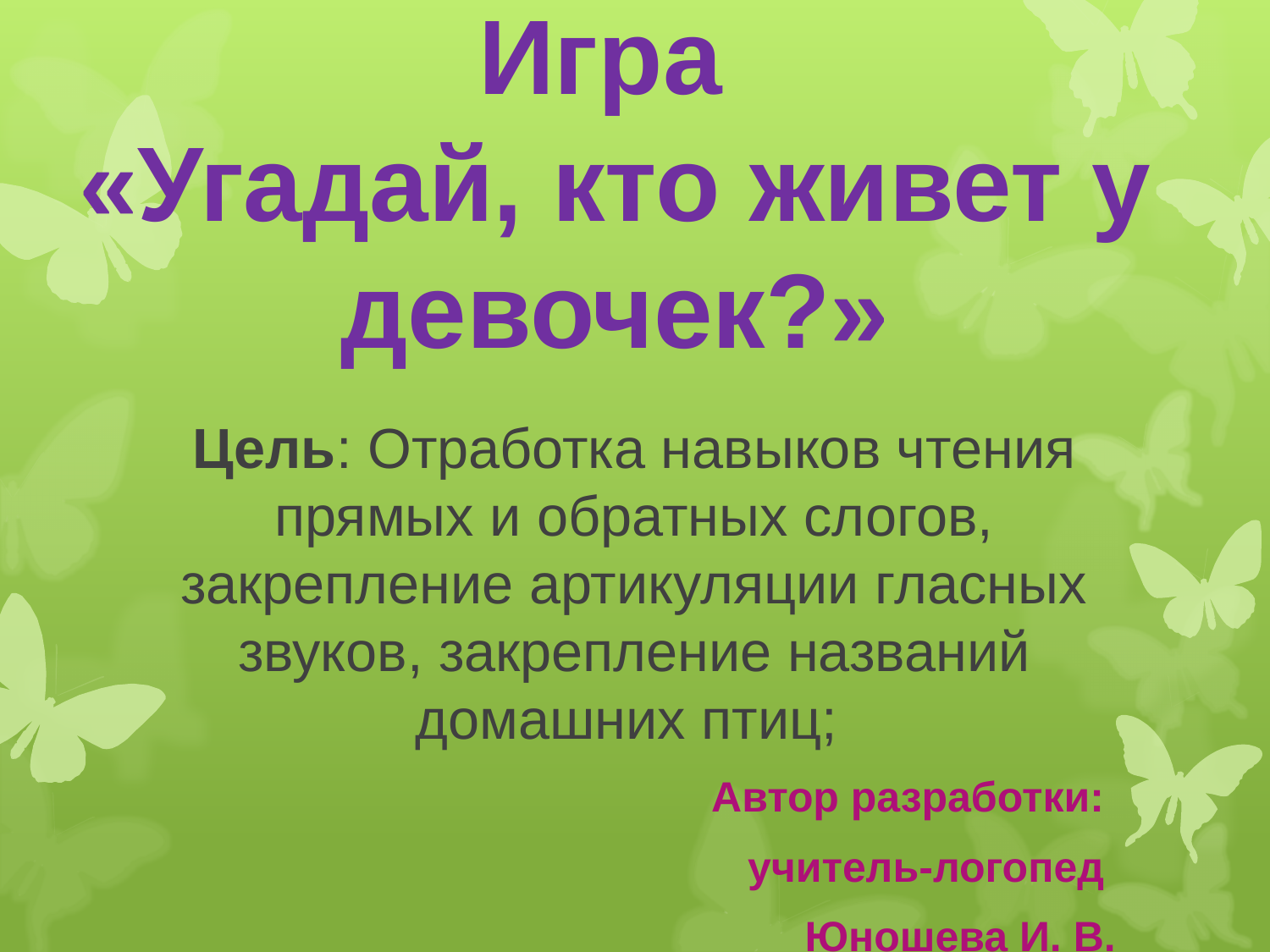

# Игра «Угадай, кто живет у девочек?»
Цель: Отработка навыков чтения прямых и обратных слогов, закрепление артикуляции гласных звуков, закрепление названий домашних птиц;
Автор разработки:
учитель-логопед
Юношева И. В.